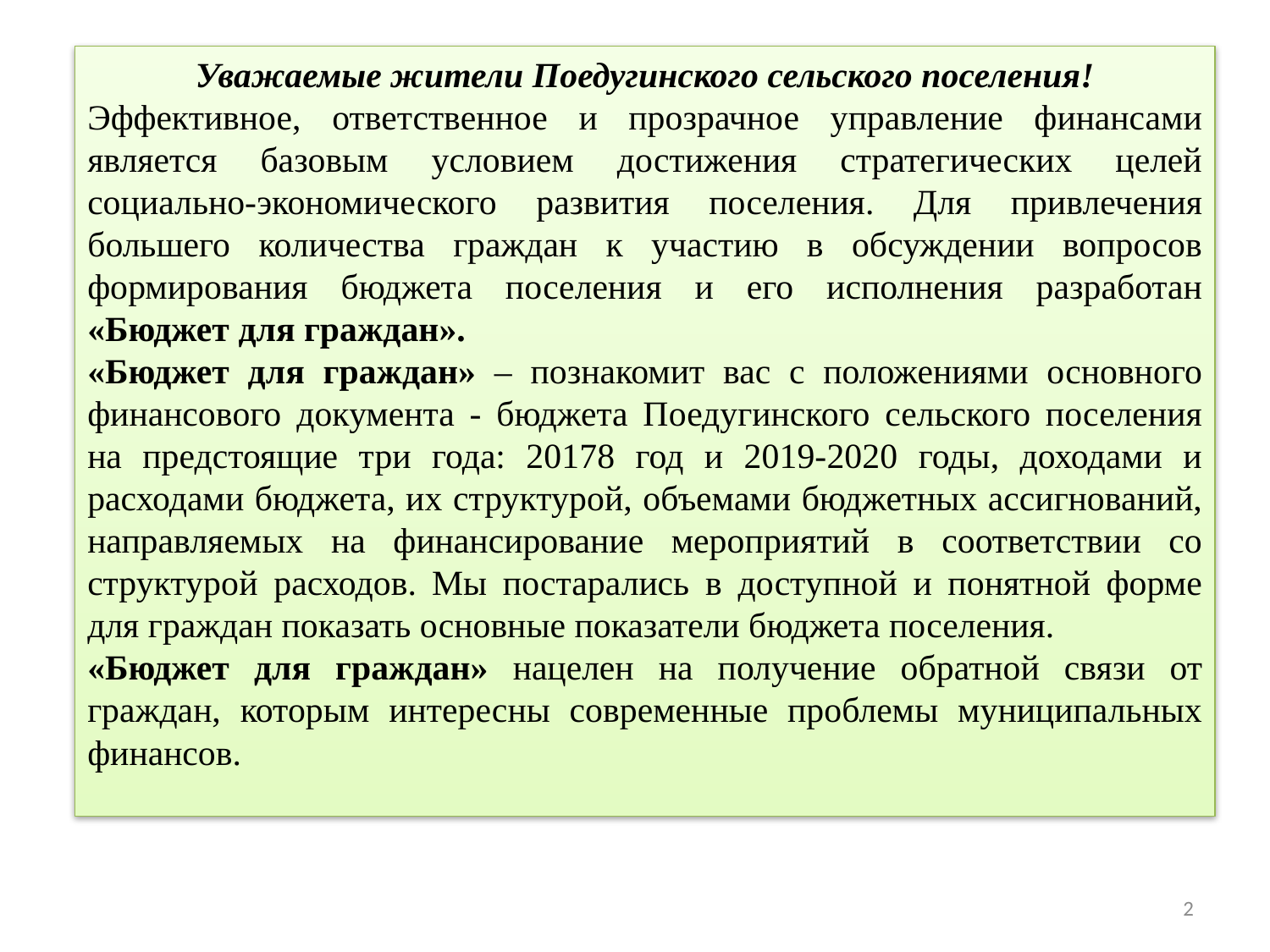

Уважаемые жители Поедугинского сельского поселения!
Эффективное, ответственное и прозрачное управление финансами является базовым условием достижения стратегических целей социально-экономического развития поселения. Для привлечения большего количества граждан к участию в обсуждении вопросов формирования бюджета поселения и его исполнения разработан «Бюджет для граждан».
«Бюджет для граждан» – познакомит вас с положениями основного финансового документа - бюджета Поедугинского сельского поселения на предстоящие три года: 20178 год и 2019-2020 годы, доходами и расходами бюджета, их структурой, объемами бюджетных ассигнований, направляемых на финансирование мероприятий в соответствии со структурой расходов. Мы постарались в доступной и понятной форме для граждан показать основные показатели бюджета поселения.
«Бюджет для граждан» нацелен на получение обратной связи от граждан, которым интересны современные проблемы муниципальных финансов.

2